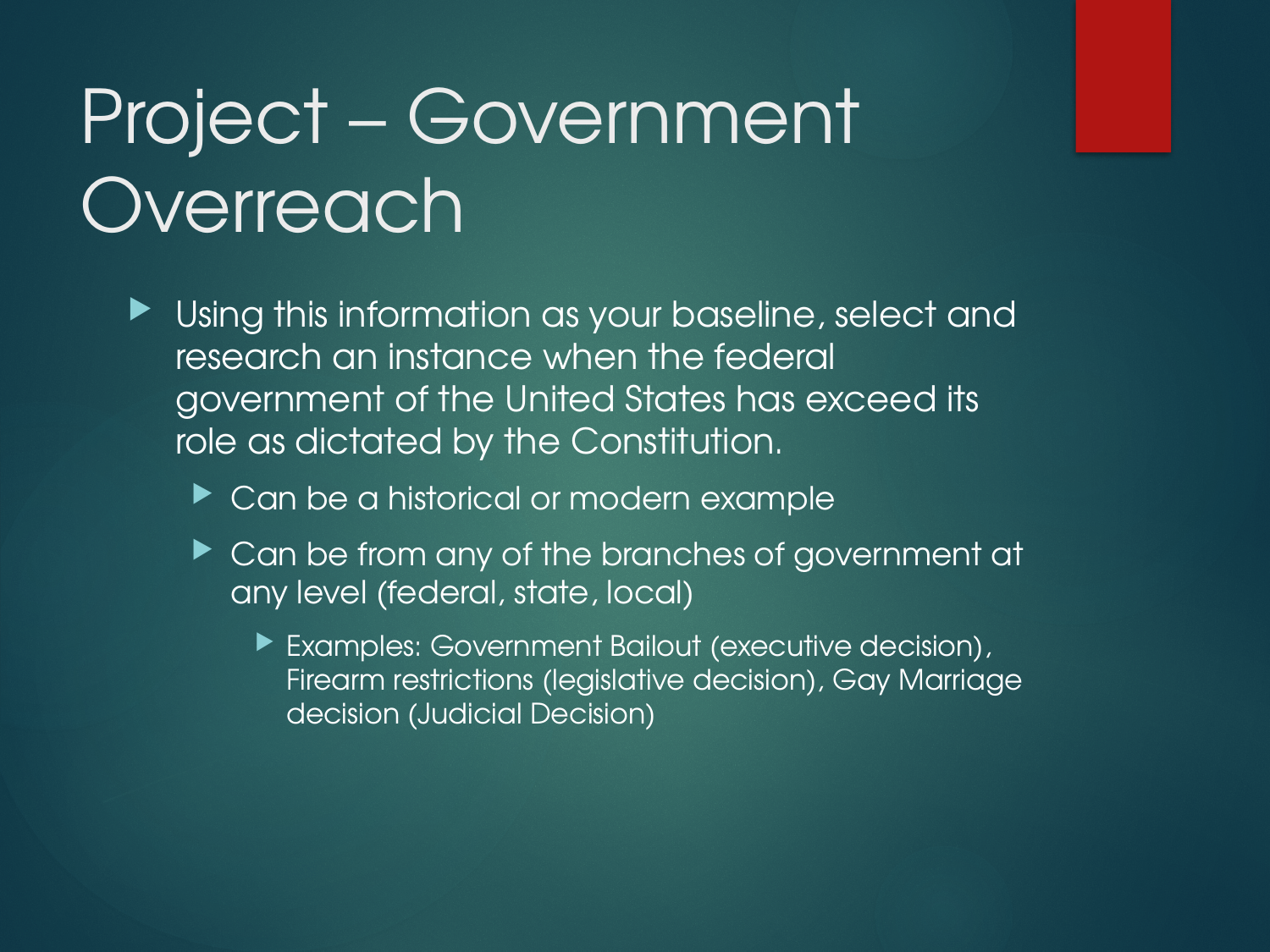

# Project – Government Overreach
Using this information as your baseline, select and research an instance when the federal government of the United States has exceed its role as dictated by the Constitution.
Can be a historical or modern example
Can be from any of the branches of government at any level (federal, state, local)
Examples: Government Bailout (executive decision), Firearm restrictions (legislative decision), Gay Marriage decision (Judicial Decision)